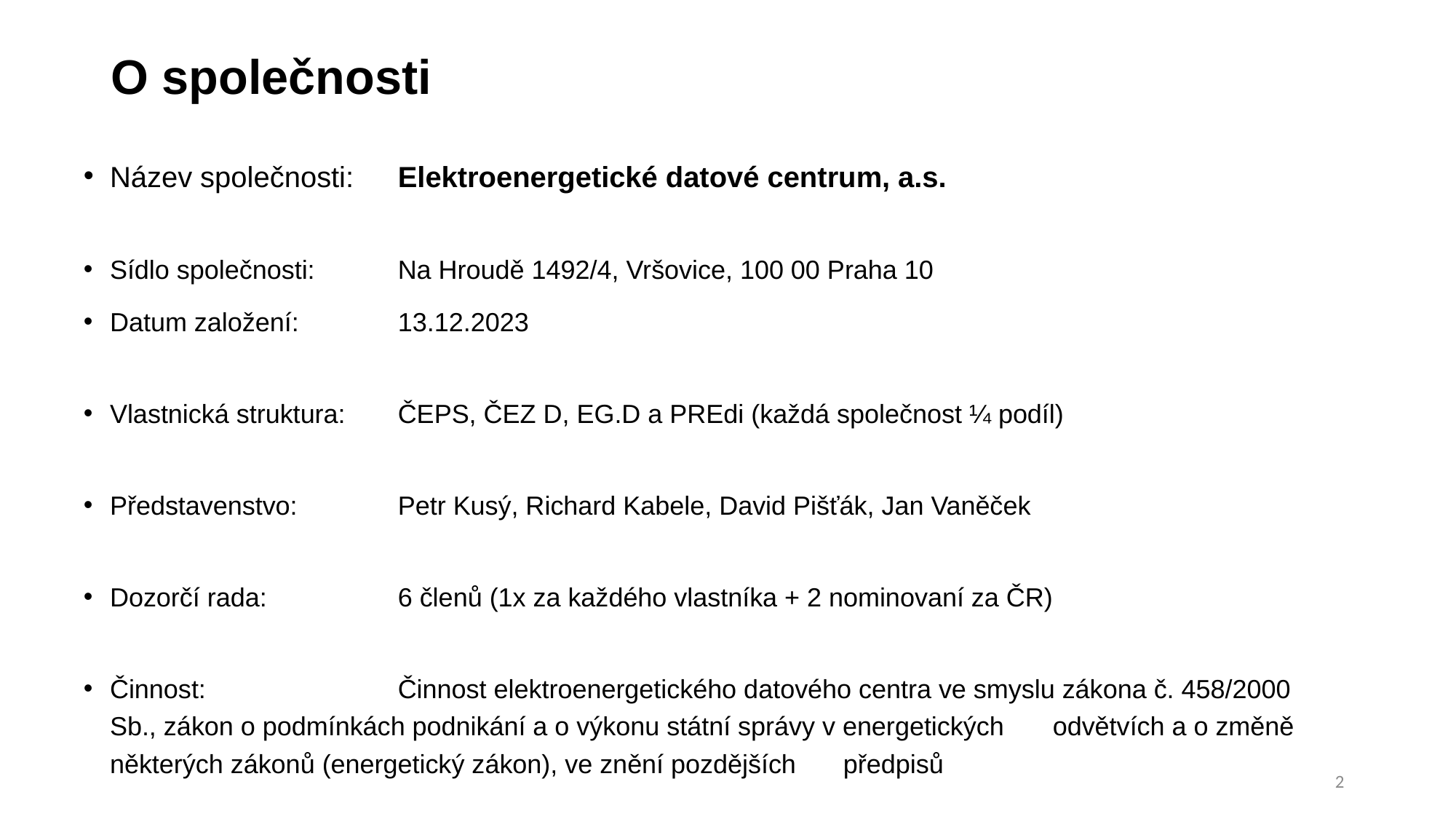

# O společnosti
Název společnosti: 	Elektroenergetické datové centrum, a.s.

Sídlo společnosti: 	Na Hroudě 1492/4, Vršovice, 100 00 Praha 10
Datum založení: 	13.12.2023

Vlastnická struktura: 	ČEPS, ČEZ D, EG.D a PREdi (každá společnost ¼ podíl)

Představenstvo: 	Petr Kusý, Richard Kabele, David Pišťák, Jan Vaněček

Dozorčí rada:	6 členů (1x za každého vlastníka + 2 nominovaní za ČR)

Činnost: 	Činnost elektroenergetického datového centra ve smyslu zákona č. 458/2000 	Sb., zákon o podmínkách podnikání a o výkonu státní správy v energetických 	odvětvích a o změně některých zákonů (energetický zákon), ve znění pozdějších 	předpisů
2